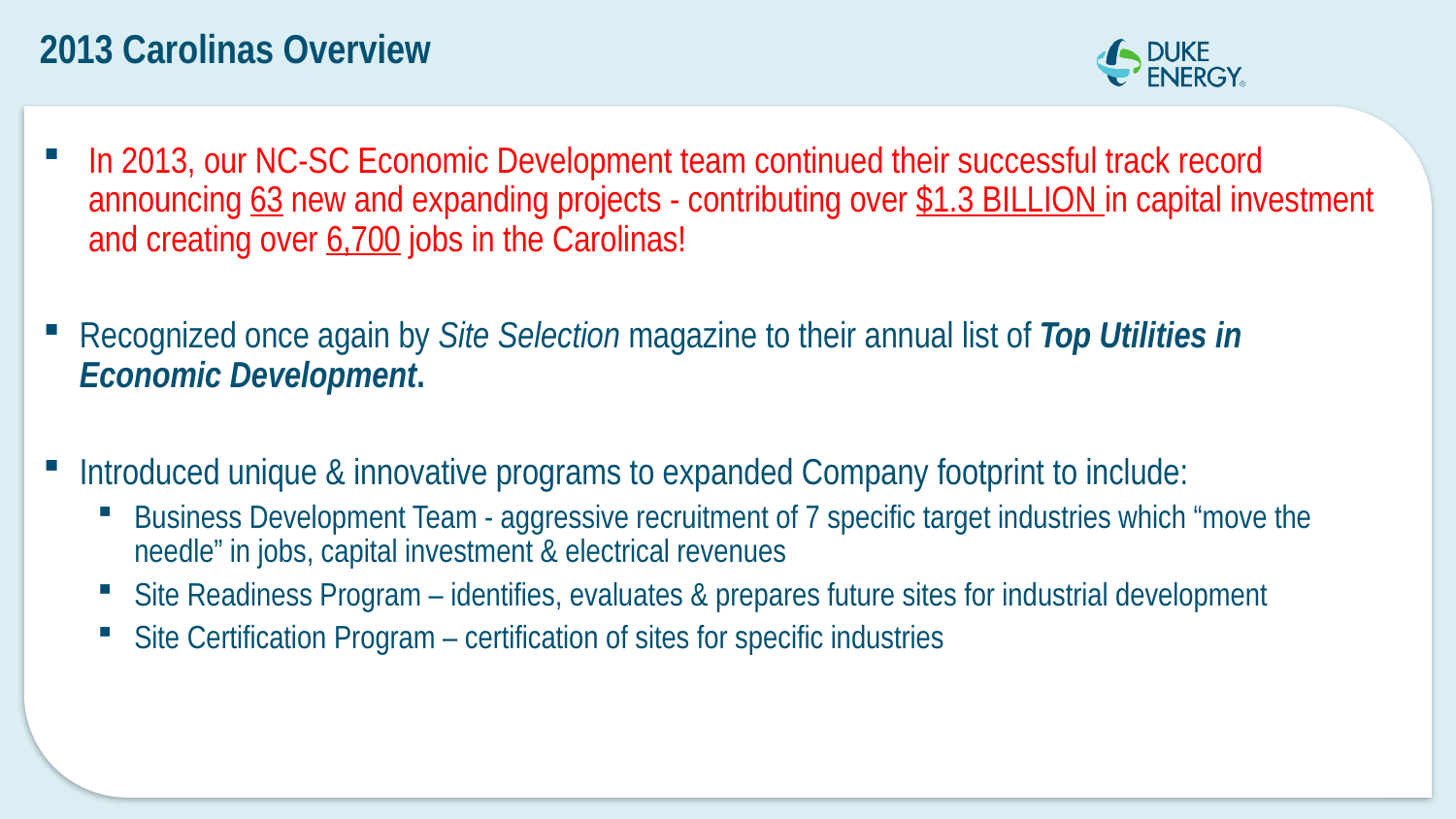

2013 Carolinas Overview
In 2013, our NC-SC Economic Development team continued their successful track record announcing 63 new and expanding projects - contributing over $1.3 BILLION in capital investment and creating over 6,700 jobs in the Carolinas!

Recognized once again by Site Selection magazine to their annual list of Top Utilities in Economic Development.

Introduced unique & innovative programs to expanded Company footprint to include:
Business Development Team - aggressive recruitment of 7 specific target industries which “move the needle” in jobs, capital investment & electrical revenues
Site Readiness Program – identifies, evaluates & prepares future sites for industrial development
Site Certification Program – certification of sites for specific industries